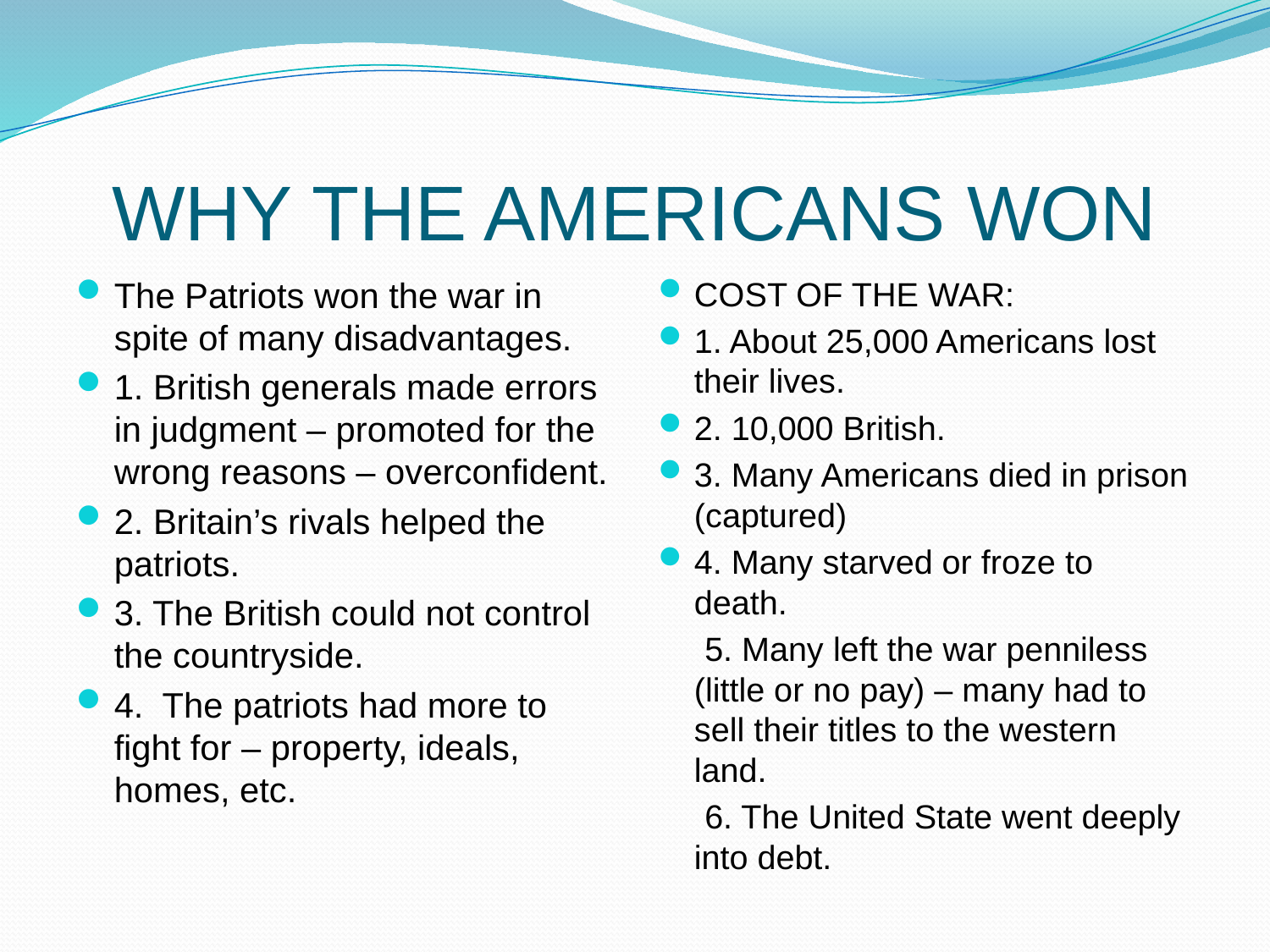

# WHY THE AMERICANS WON
The Patriots won the war in spite of many disadvantages.
1. British generals made errors in judgment – promoted for the wrong reasons – overconfident.
2. Britain’s rivals helped the patriots.
3. The British could not control the countryside.
4.  The patriots had more to fight for – property, ideals, homes, etc.
COST OF THE WAR:
1. About 25,000 Americans lost their lives.
2. 10,000 British.
3. Many Americans died in prison (captured)
4. Many starved or froze to death.
     5. Many left the war penniless (little or no pay) – many had to sell their titles to the western land.
     6. The United State went deeply into debt.